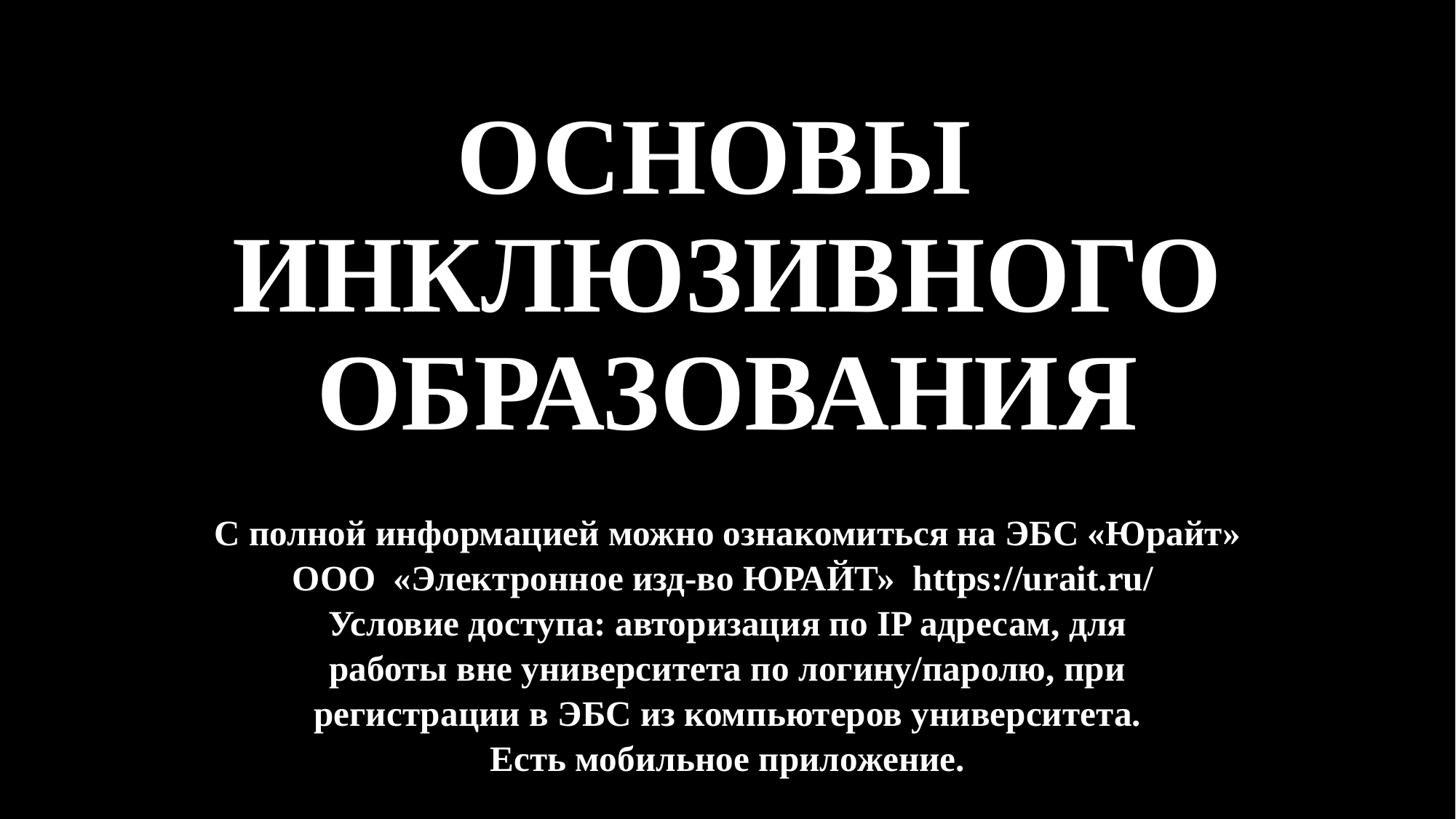

# ОСНОВЫ ИНКЛЮЗИВНОГО ОБРАЗОВАНИЯ
С полной информацией можно ознакомиться на ЭБС «Юрайт»
ООО  «Электронное изд-во ЮРАЙТ»  https://urait.ru/
Условие доступа: авторизация по IP адресам, для
работы вне университета по логину/паролю, при
регистрации в ЭБС из компьютеров университета.
Есть мобильное приложение.